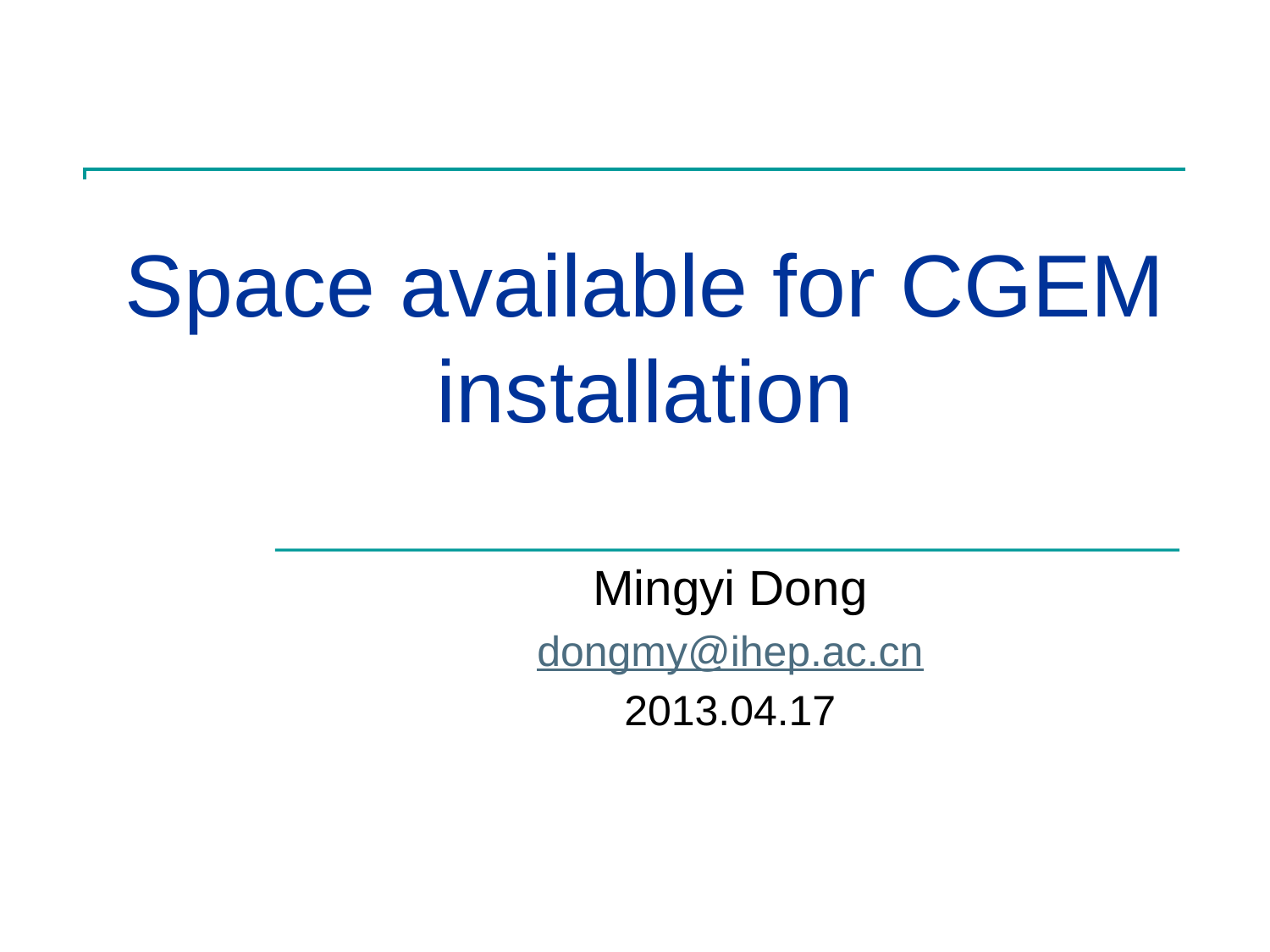

# Space available for CGEM installation
Mingyi Dong
dongmy@ihep.ac.cn
2013.04.17